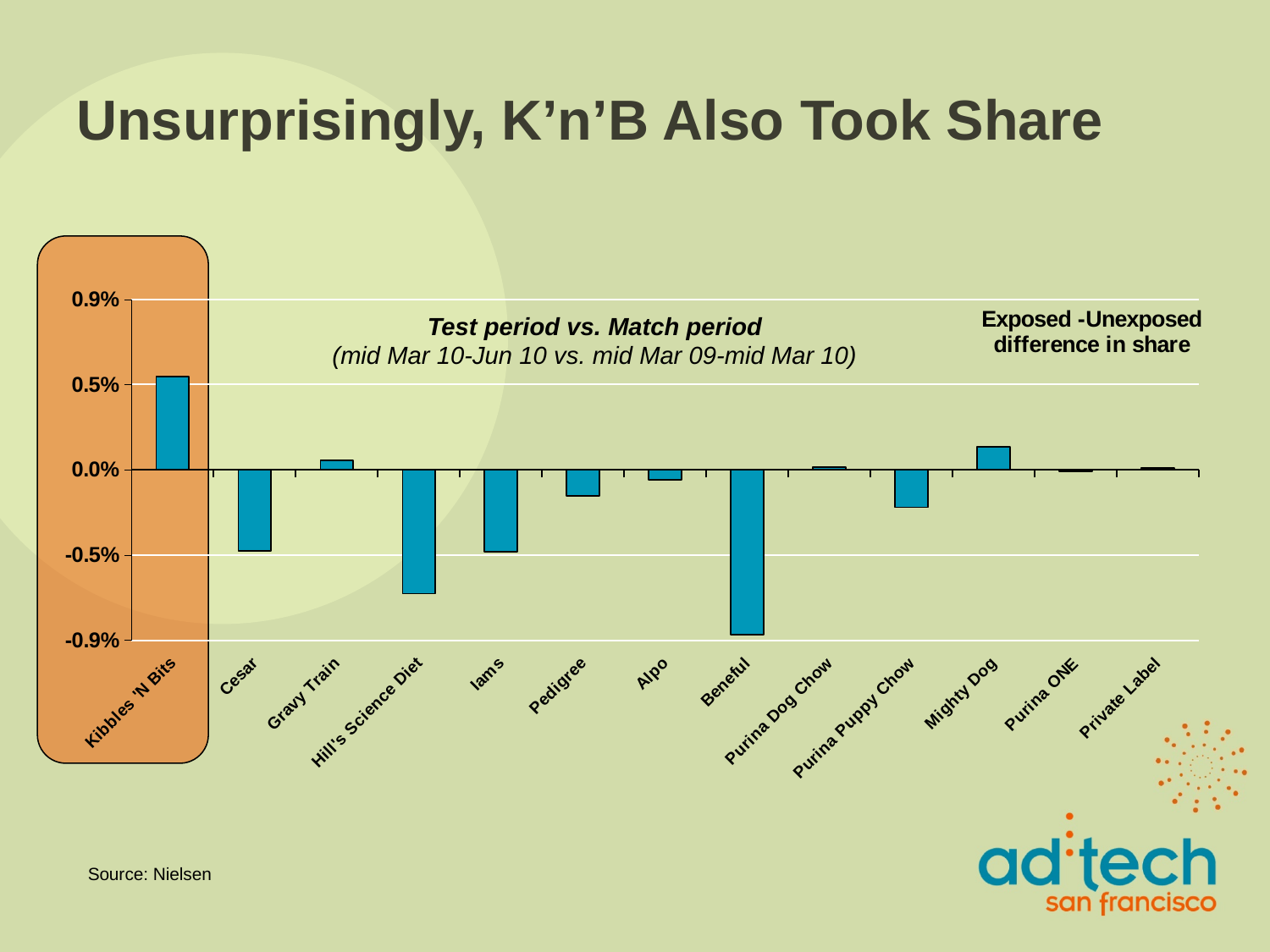

# Unsurprisingly, K’n’B Also Took Share

### Chart

| Category | Exposed - Unexposed Difference in Share |
|---|---|
| Kibbles 'N Bits | 0.004911719000000009 |
| Cesar | -0.004263809000000006 |
| Gravy Train | 0.0004948080000000003 |
| Hill's Science Diet | -0.0065351680000000105 |
| Iams | -0.004311433 |
| Pedigree | -0.0013756220000000013 |
| Alpo | -0.0005206280000000008 |
| Beneful | -0.008709297000000005 |
| Purina Dog Chow | 0.00015452000000000017 |
| Purina Puppy Chow | -0.001975702000000003 |
| Mighty Dog | 0.0012240720000000018 |
| Purina ONE | -6.560940000000008e-05 |
| Private Label | 8.795120000000007e-05 |
Test period vs. Match period
(mid Mar 10-Jun 10 vs. mid Mar 09-mid Mar 10)
Source: Nielsen